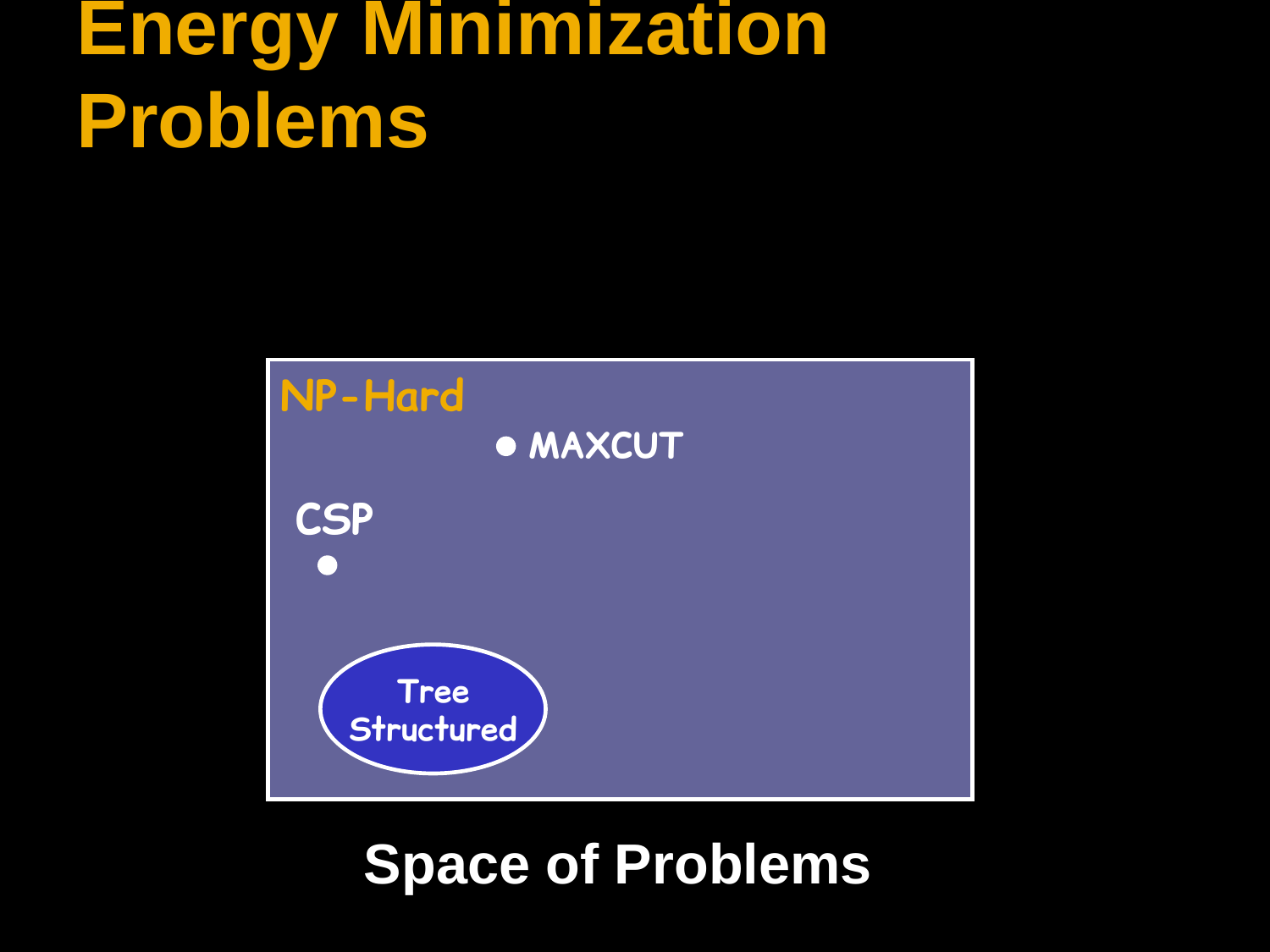

# Energy Minimization Problems

NP-Hard
MAXCUT

CSP

Tree Structured
Space of Problems